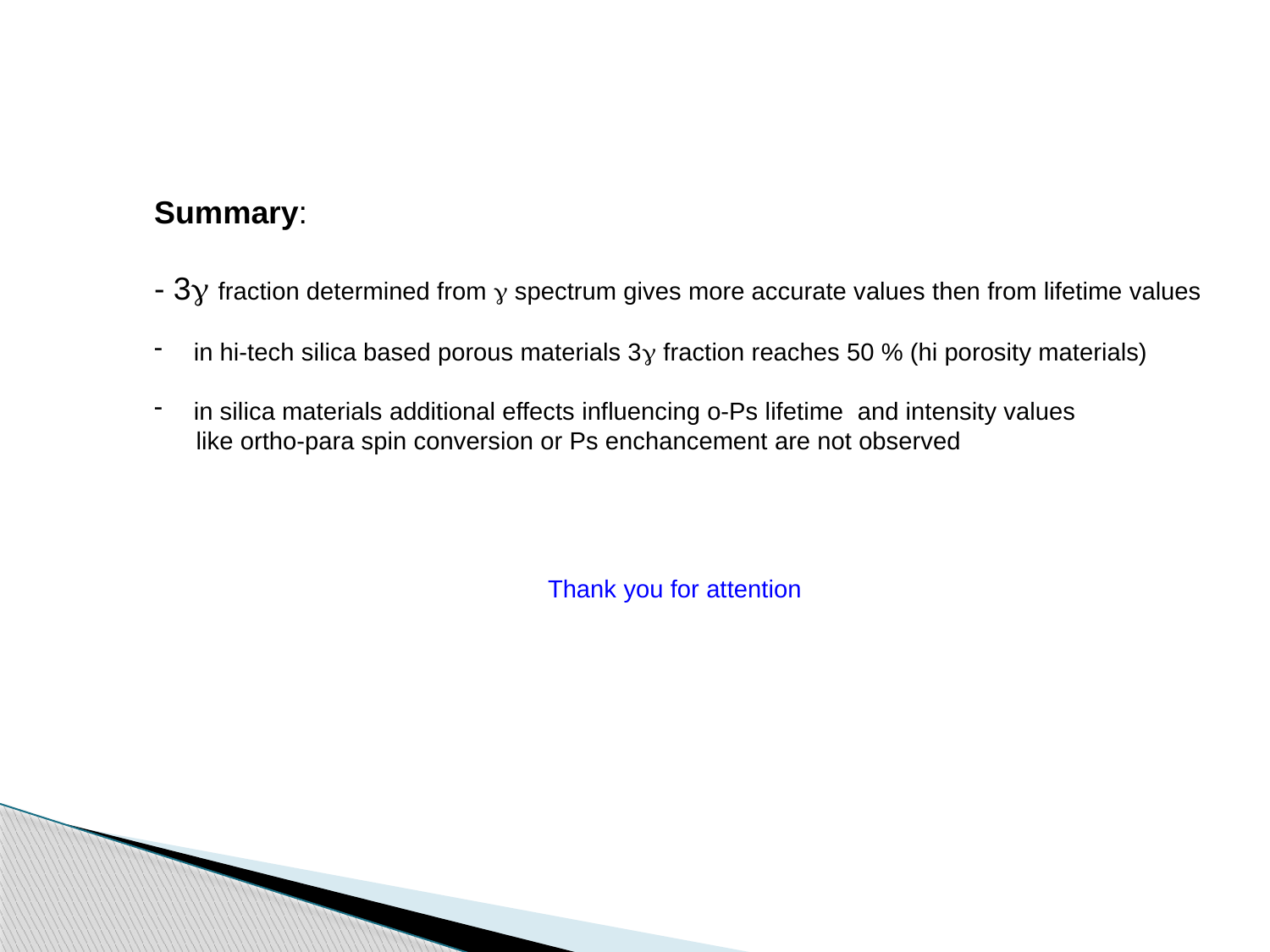

Summary:

- 3γ fraction determined from γ spectrum gives more accurate values then from lifetime values

in hi-tech silica based porous materials 3γ fraction reaches 50 % (hi porosity materials)

in silica materials additional effects influencing o-Ps lifetime  and intensity values
      like ortho-para spin conversion or Ps enchancement are not observed

Thank you for attention